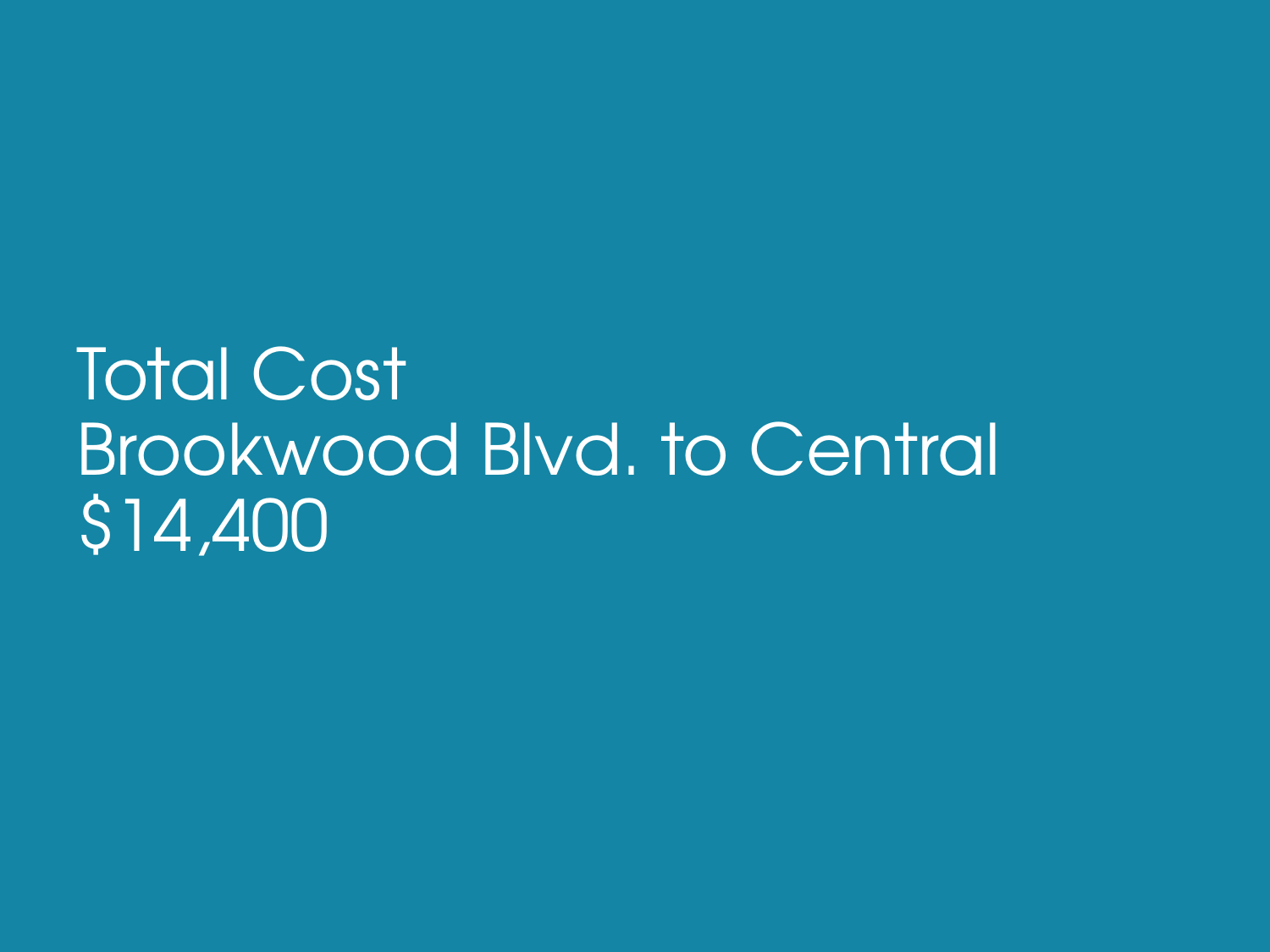

# Total Cost Brookwood Blvd. to Central $14,400